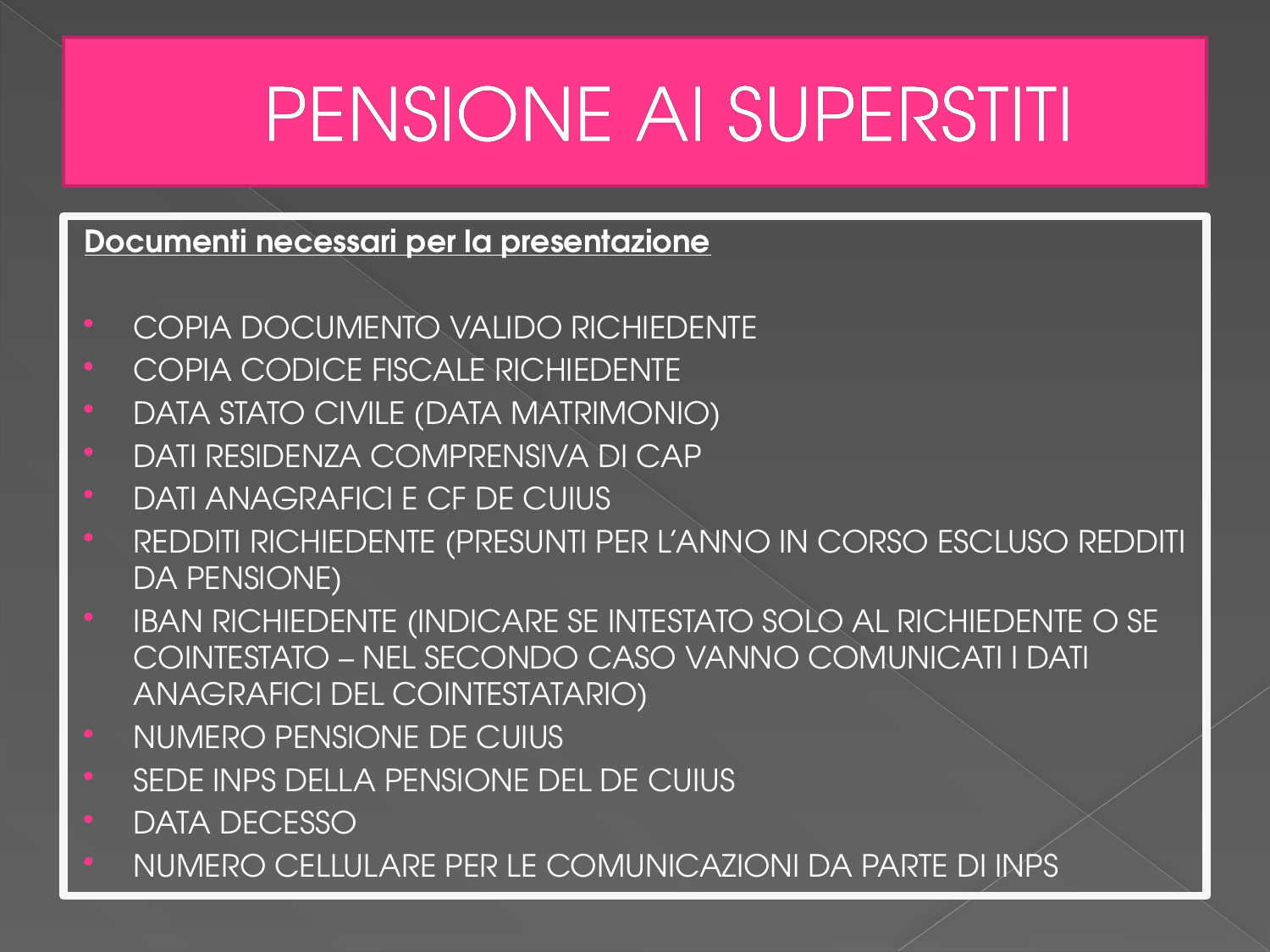

# PENSIONE AI SUPERSTITI
Documenti necessari per la presentazione

COPIA DOCUMENTO VALIDO RICHIEDENTE
COPIA CODICE FISCALE RICHIEDENTE
DATA STATO CIVILE (DATA MATRIMONIO)
DATI RESIDENZA COMPRENSIVA DI CAP
DATI ANAGRAFICI E CF DE CUIUS
REDDITI RICHIEDENTE (PRESUNTI PER L’ANNO IN CORSO ESCLUSO REDDITI DA PENSIONE)
IBAN RICHIEDENTE (INDICARE SE INTESTATO SOLO AL RICHIEDENTE O SE COINTESTATO – NEL SECONDO CASO VANNO COMUNICATI I DATI ANAGRAFICI DEL COINTESTATARIO)
NUMERO PENSIONE DE CUIUS
SEDE INPS DELLA PENSIONE DEL DE CUIUS
DATA DECESSO
NUMERO CELLULARE PER LE COMUNICAZIONI DA PARTE DI INPS